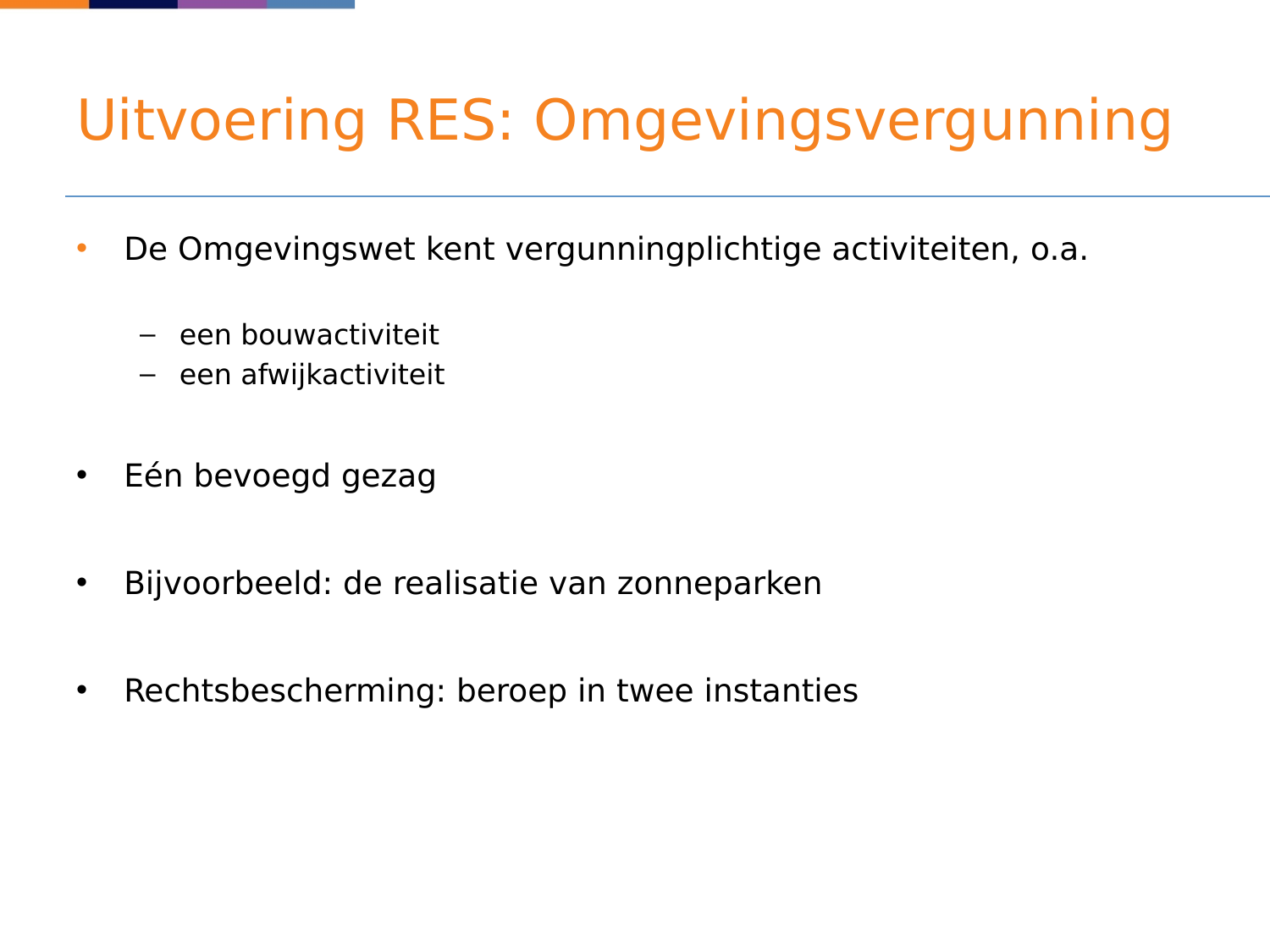

# Uitvoering RES: Omgevingsvergunning
De Omgevingswet kent vergunningplichtige activiteiten, o.a.

een bouwactiviteit
een afwijkactiviteit

Eén bevoegd gezag

Bijvoorbeeld: de realisatie van zonneparken

Rechtsbescherming: beroep in twee instanties